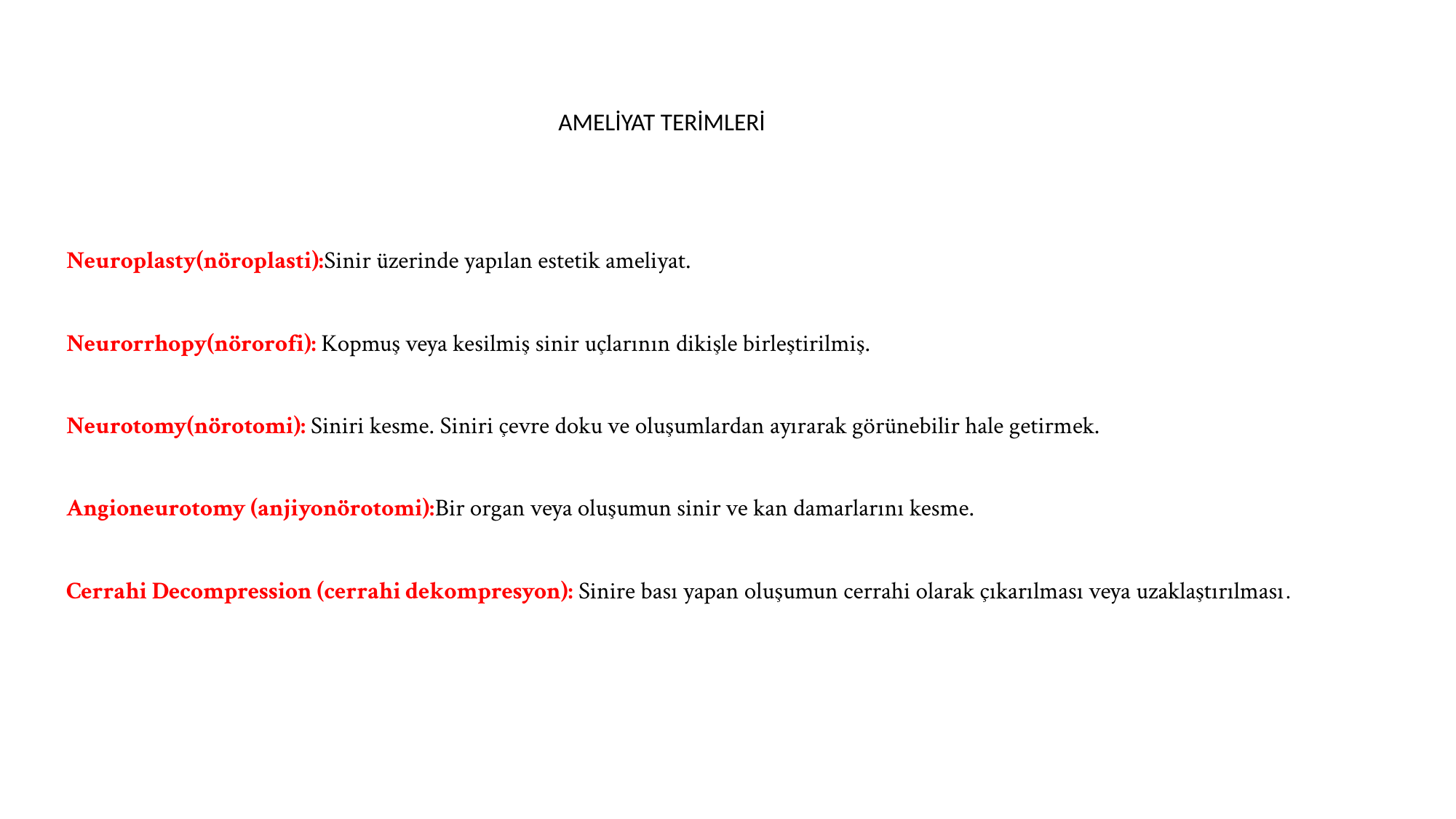

# AMELİYAT TERİMLERİ
Neuroplasty(nöroplasti):Sinir üzerinde yapılan estetik ameliyat.

Neurorrhopy(nörorofi): Kopmuş veya kesilmiş sinir uçlarının dikişle birleştirilmiş.

Neurotomy(nörotomi): Siniri kesme. Siniri çevre doku ve oluşumlardan ayırarak görünebilir hale getirmek.

Angioneurotomy (anjiyonörotomi):Bir organ veya oluşumun sinir ve kan damarlarını kesme.

Cerrahi Decompression (cerrahi dekompresyon): Sinire bası yapan oluşumun cerrahi olarak çıkarılması veya uzaklaştırılması.